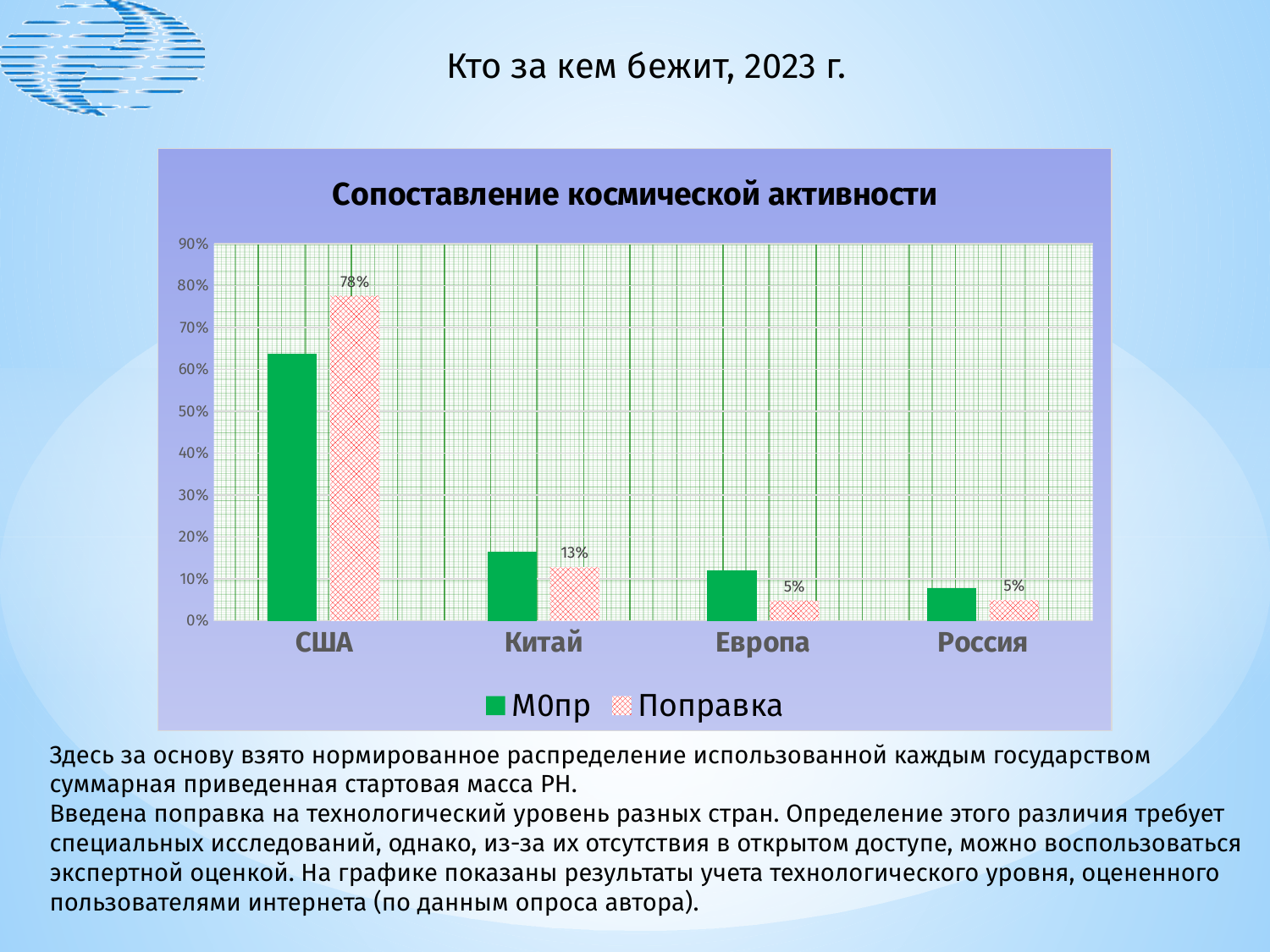

Кто за кем бежит, 2023 г.

### Chart: Сопоставление космической активности

| Category | М0пр | Поправка |
|---|---|---|
| США | 0.637533395356054 | 0.7756854981674559 |
| Китай | 0.1642317090173826 | 0.12766301023496307 |
| Европа | 0.12053639688835958 | 0.04807069985295915 |
| Россия | 0.07769849873820363 | 0.04858079174462182 |
Здесь за основу взято нормированное распределение использованной каждым государством суммарная приведенная стартовая масса РН.
Введена поправка на технологический уровень разных стран. Определение этого различия требует специальных исследований, однако, из-за их отсутствия в открытом доступе, можно воспользоваться экспертной оценкой. На графике показаны результаты учета технологического уровня, оцененного пользователями интернета (по данным опроса автора).